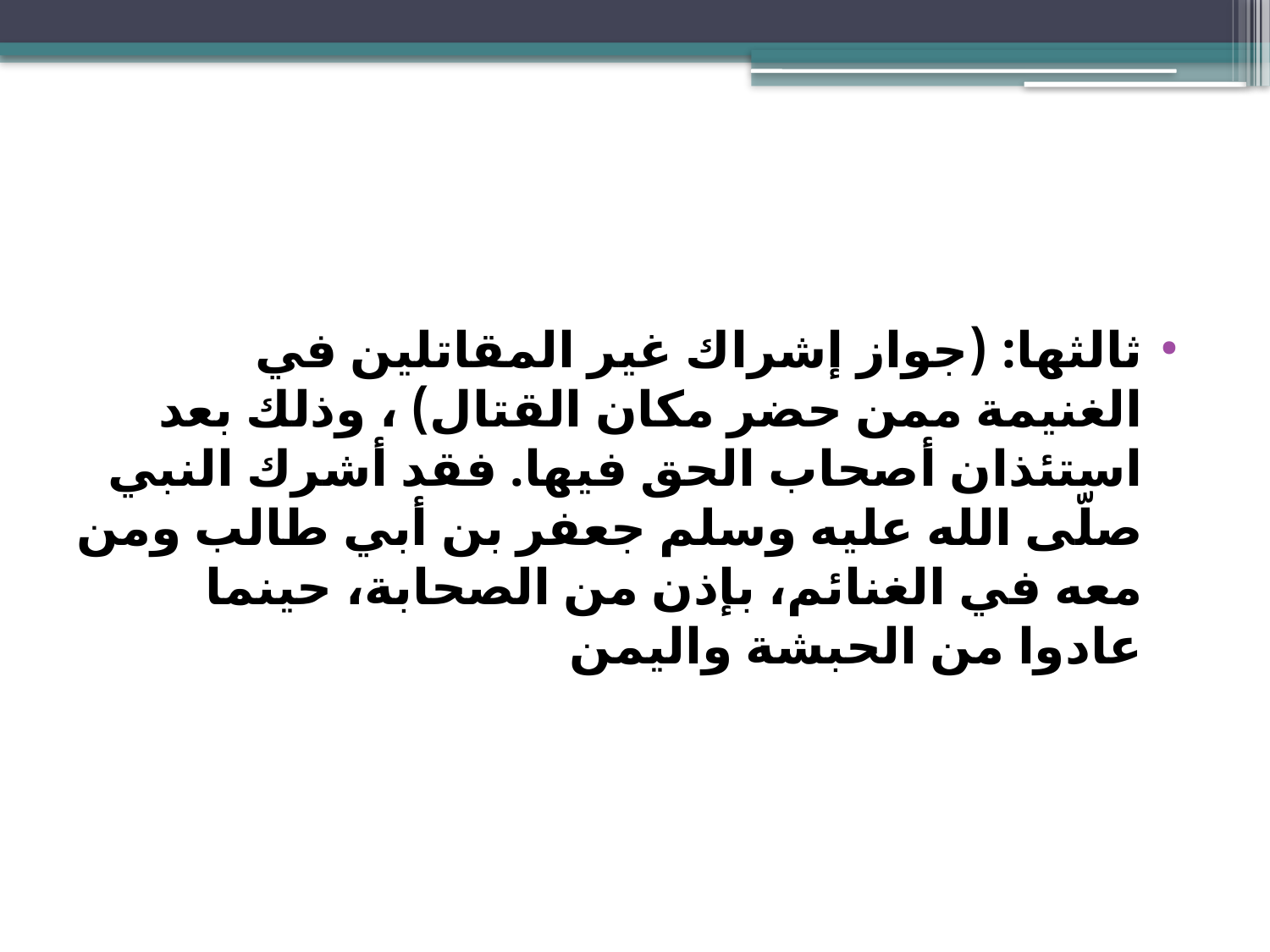

#
ثالثها: (جواز إشراك غير المقاتلين في الغنيمة ممن حضر مكان القتال) ، وذلك بعد استئذان أصحاب الحق فيها. فقد أشرك النبي صلّى الله عليه وسلم جعفر بن أبي طالب ومن معه في الغنائم، بإذن من الصحابة، حينما عادوا من الحبشة واليمن